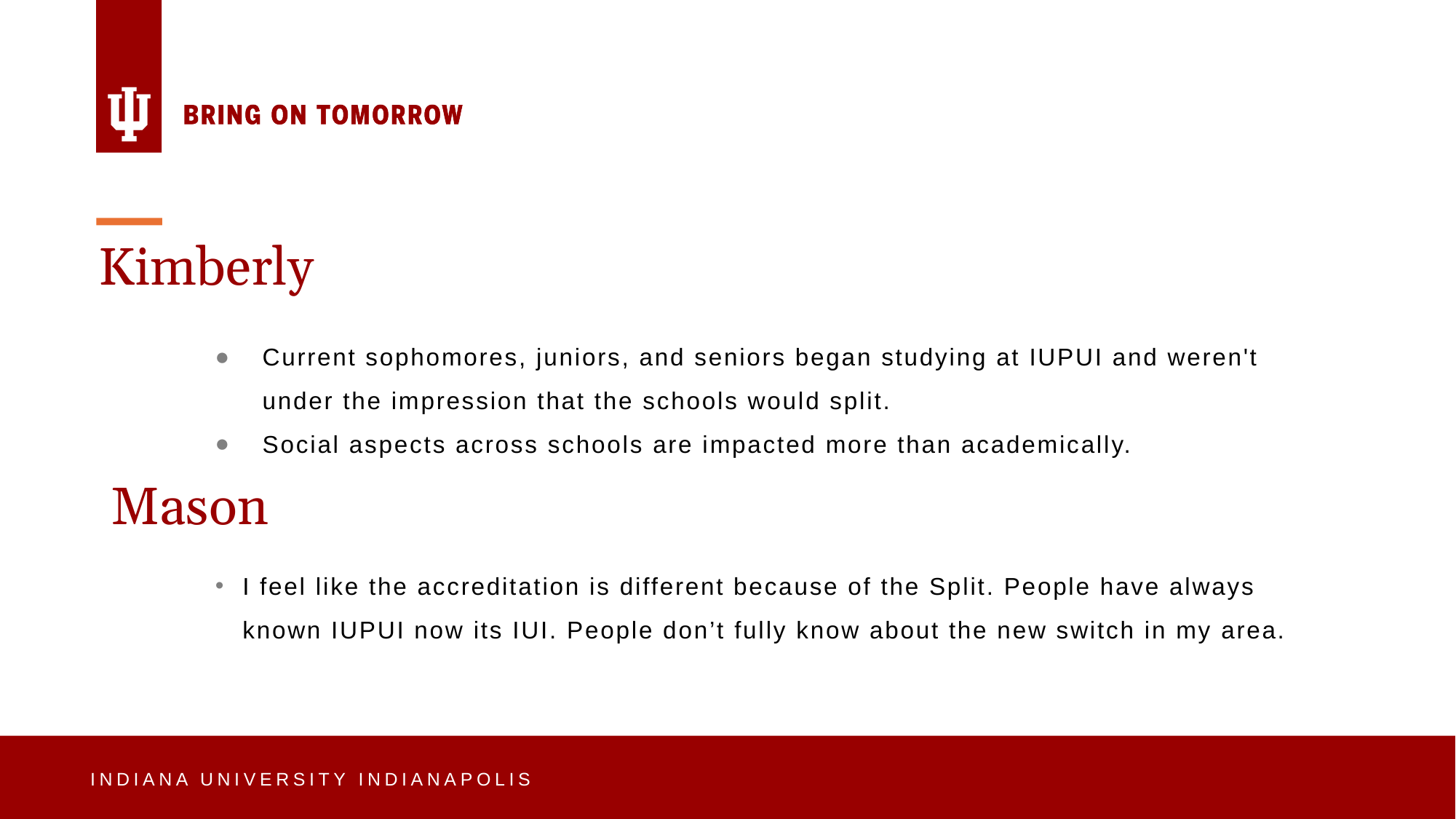

Kimberly
Current sophomores, juniors, and seniors began studying at IUPUI and weren't under the impression that the schools would split.
Social aspects across schools are impacted more than academically.

Mason
I feel like the accreditation is different because of the Split. People have always known IUPUI now its IUI. People don’t fully know about the new switch in my area.